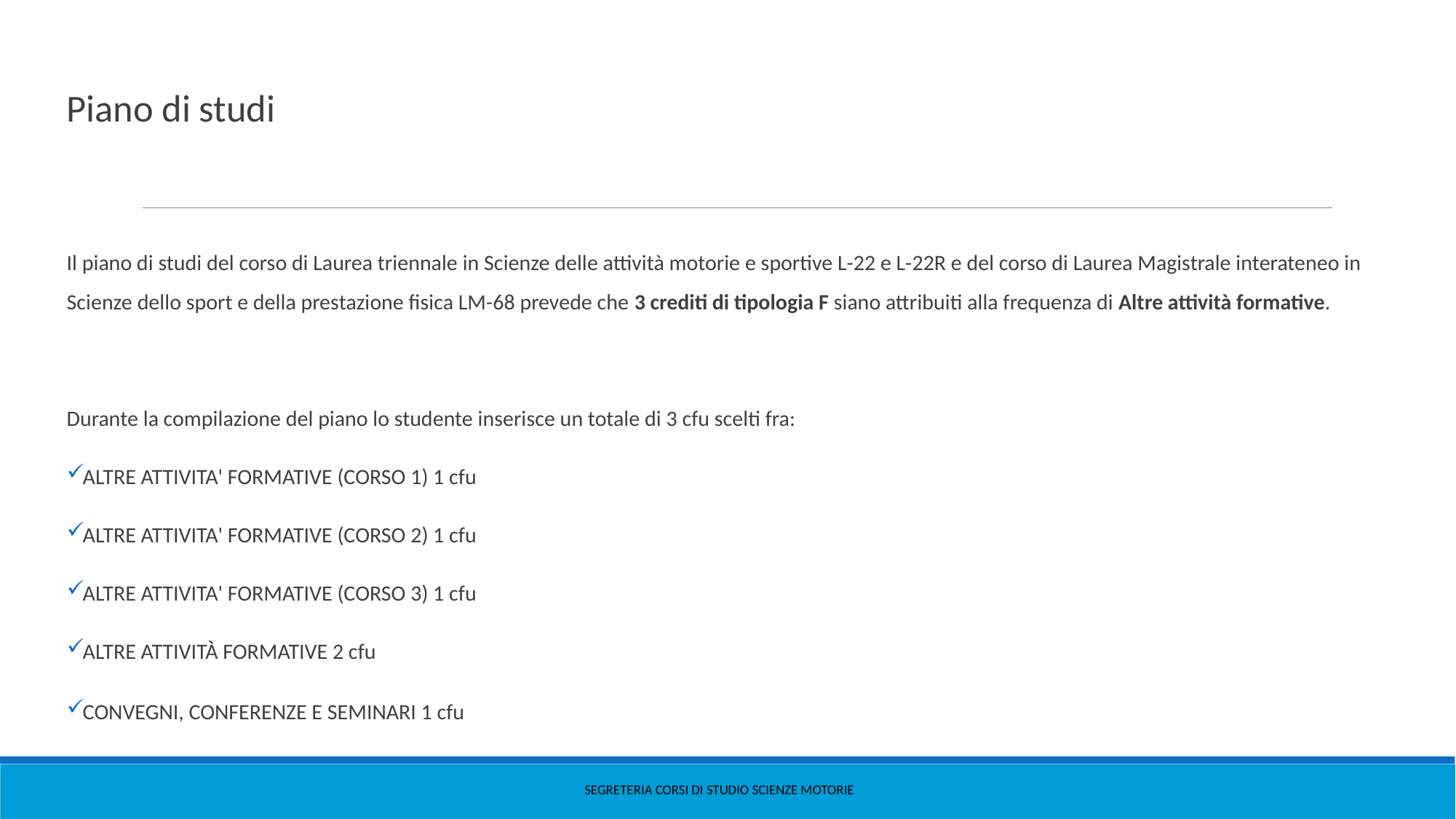

Piano di studi

Il piano di studi del corso di Laurea triennale in Scienze delle attività motorie e sportive L-22 e L-22R e del corso di Laurea Magistrale interateneo in Scienze dello sport e della prestazione fisica LM-68 prevede che 3 crediti di tipologia F siano attribuiti alla frequenza di Altre attività formative.

Durante la compilazione del piano lo studente inserisce un totale di 3 cfu scelti fra:
ALTRE ATTIVITA' FORMATIVE (CORSO 1) 1 cfu
ALTRE ATTIVITA' FORMATIVE (CORSO 2) 1 cfu
ALTRE ATTIVITA' FORMATIVE (CORSO 3) 1 cfu
ALTRE ATTIVITÀ FORMATIVE 2 cfu
CONVEGNI, CONFERENZE E SEMINARI 1 cfu

Segreteria Corsi di Studio Scienze Motorie